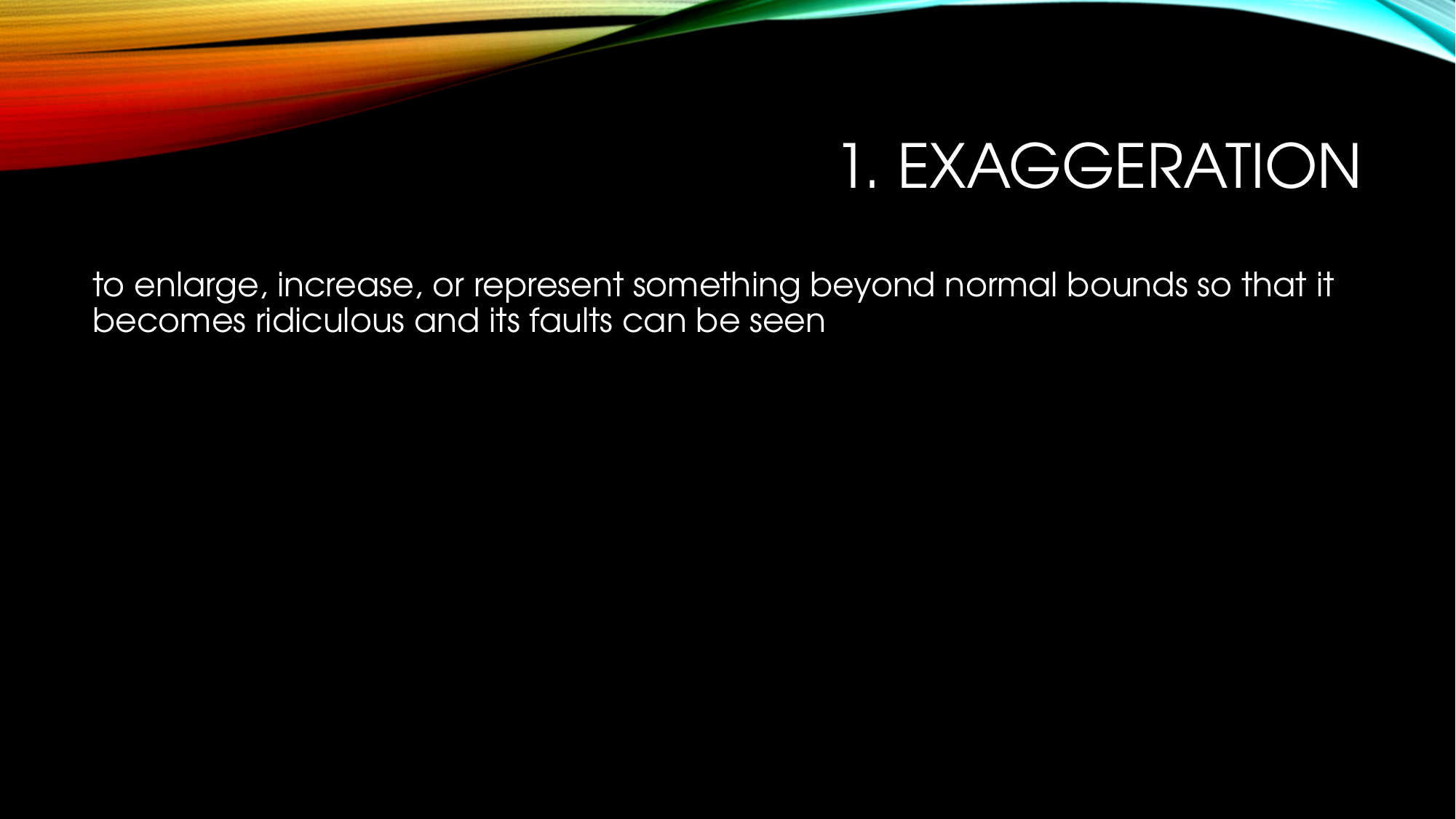

# 1. Exaggeration
to enlarge, increase, or represent something beyond normal bounds so that it becomes ridiculous and its faults can be seen